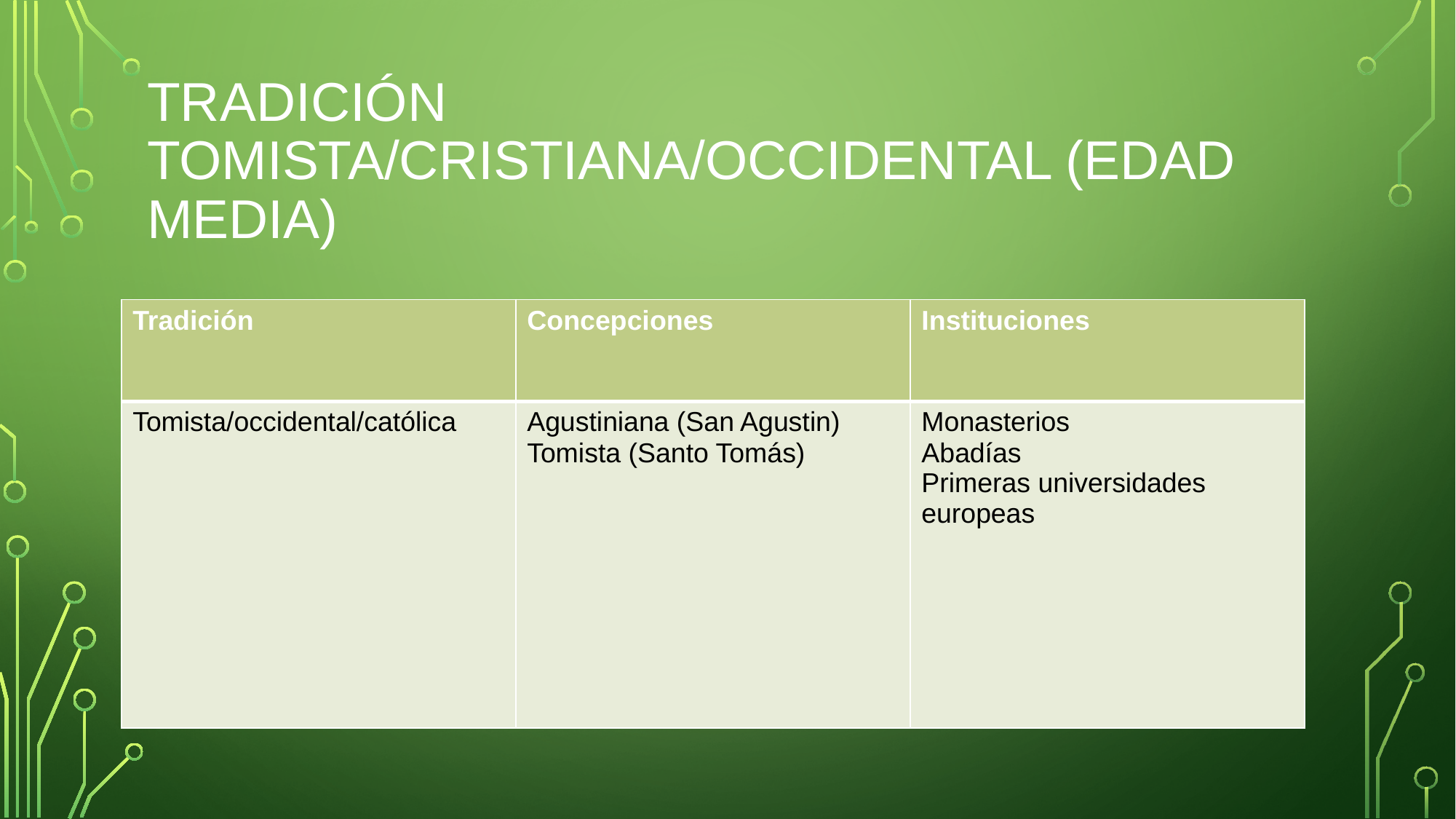

# Tradición tomista/cristiana/occidental (Edad Media)
| Tradición | Concepciones | Instituciones |
| --- | --- | --- |
| Tomista/occidental/católica | Agustiniana (San Agustin) Tomista (Santo Tomás) | Monasterios Abadías Primeras universidades europeas |